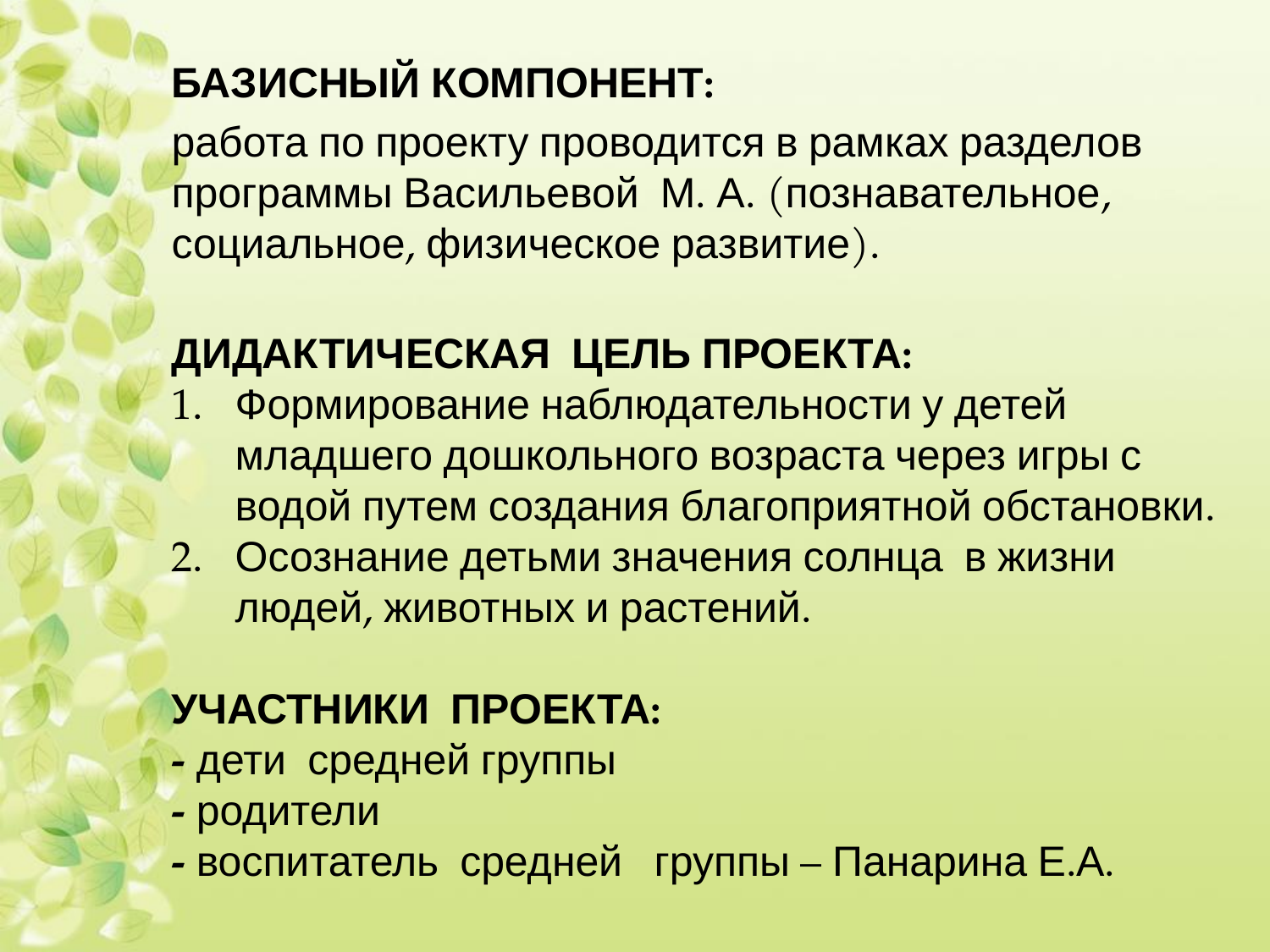

БАЗИСНЫЙ КОМПОНЕНТ:
работа по проекту проводится в рамках разделов программы Васильевой  М. А. (познавательное, социальное, физическое развитие).

ДИДАКТИЧЕСКАЯ  ЦЕЛЬ ПРОЕКТА:
Формирование наблюдательности у детей младшего дошкольного возраста через игры с водой путем создания благоприятной обстановки.
Осознание детьми значения солнца  в жизни людей, животных и растений.

УЧАСТНИКИ  ПРОЕКТА:
- дети  средней группы
- родители
- воспитатель  средней   группы – Панарина Е.А.